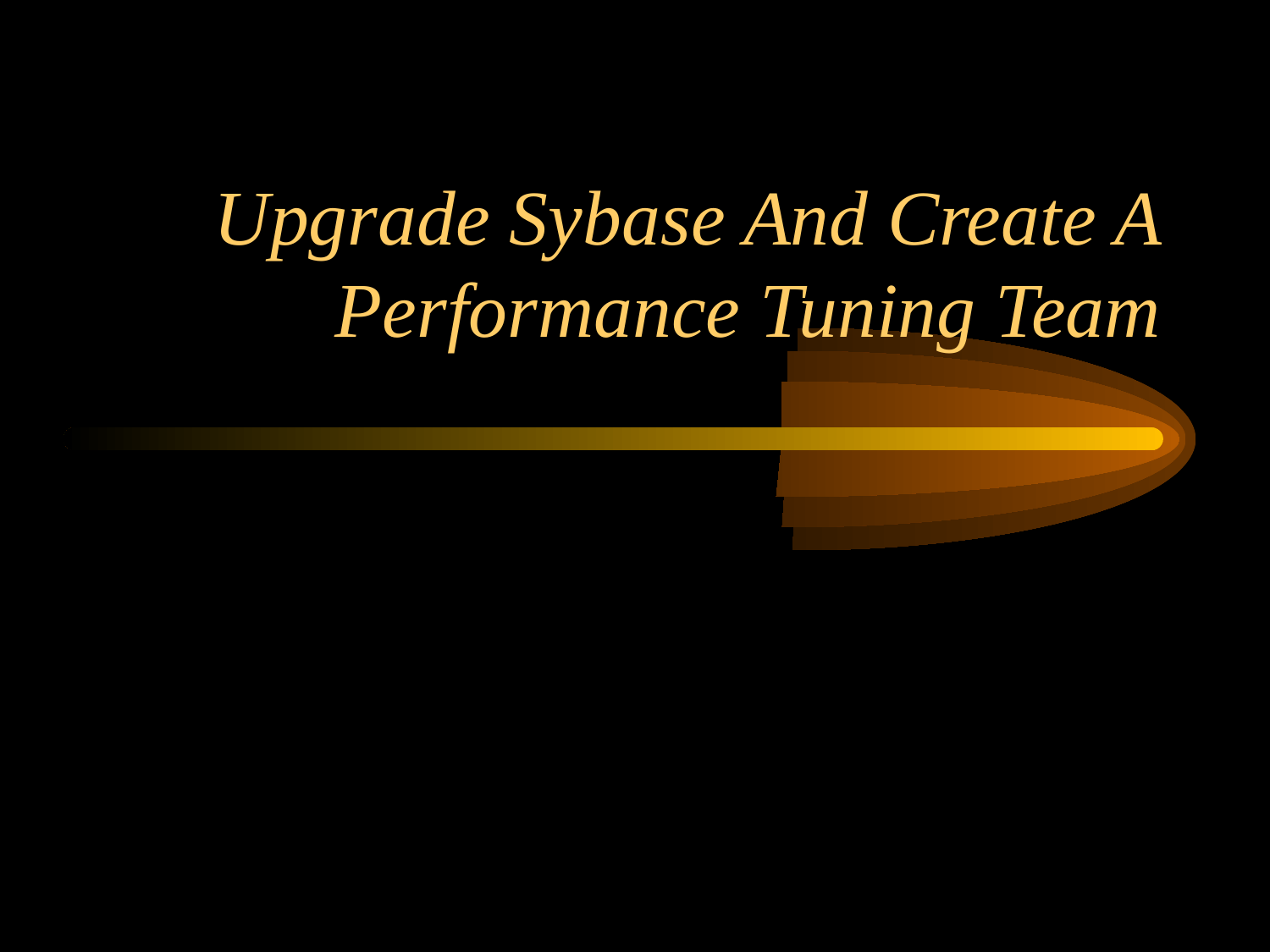

# Upgrade Sybase And Create A Performance Tuning Team